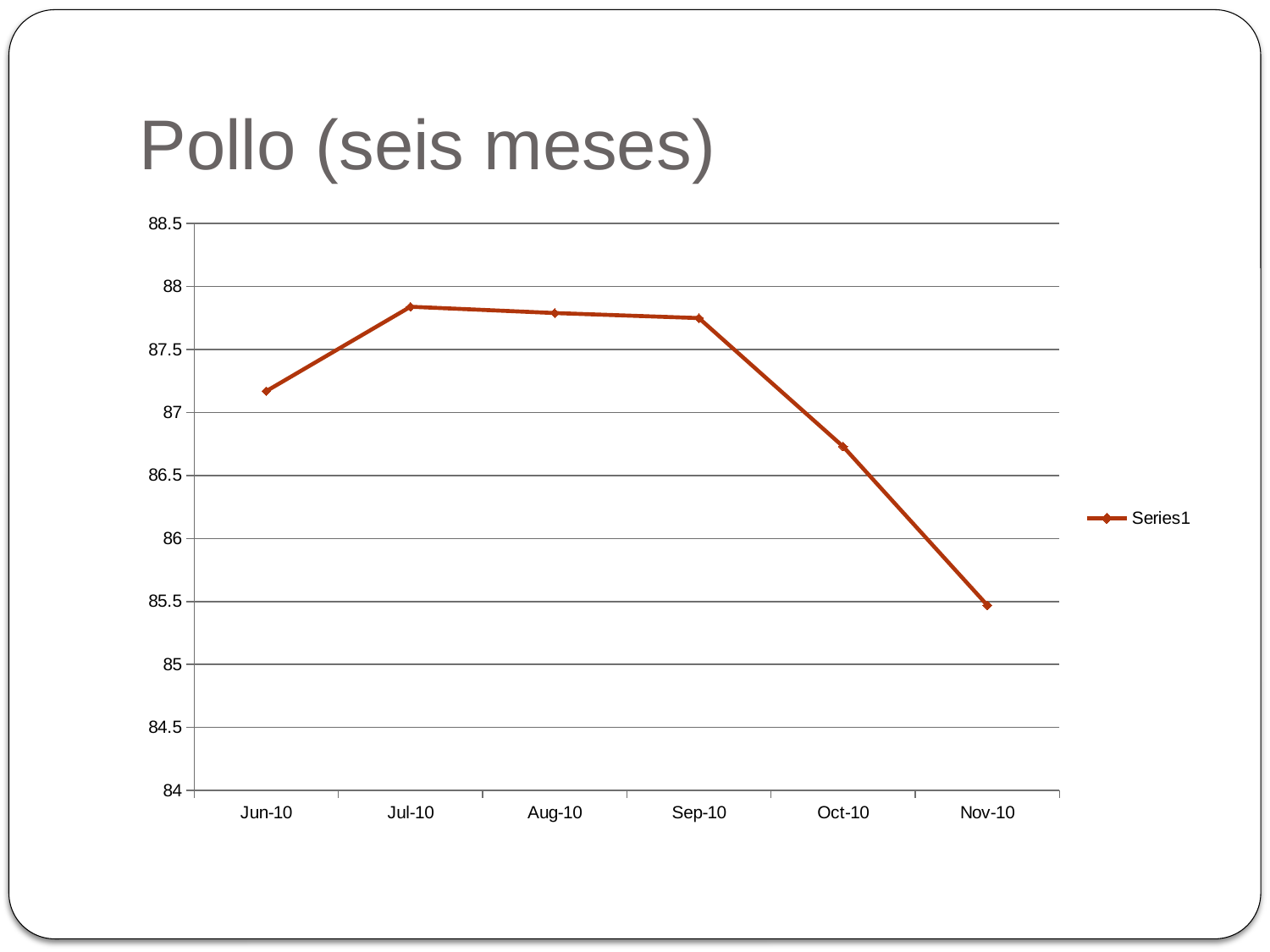

# Pollo (seis meses)

### Chart

| Category |  |
|---|---|
| 40330 | 87.16999999999999 |
| 40360 | 87.84 |
| 40391 | 87.79 |
| 40422 | 87.75 |
| 40452 | 86.73 |
| 40483 | 85.47 |